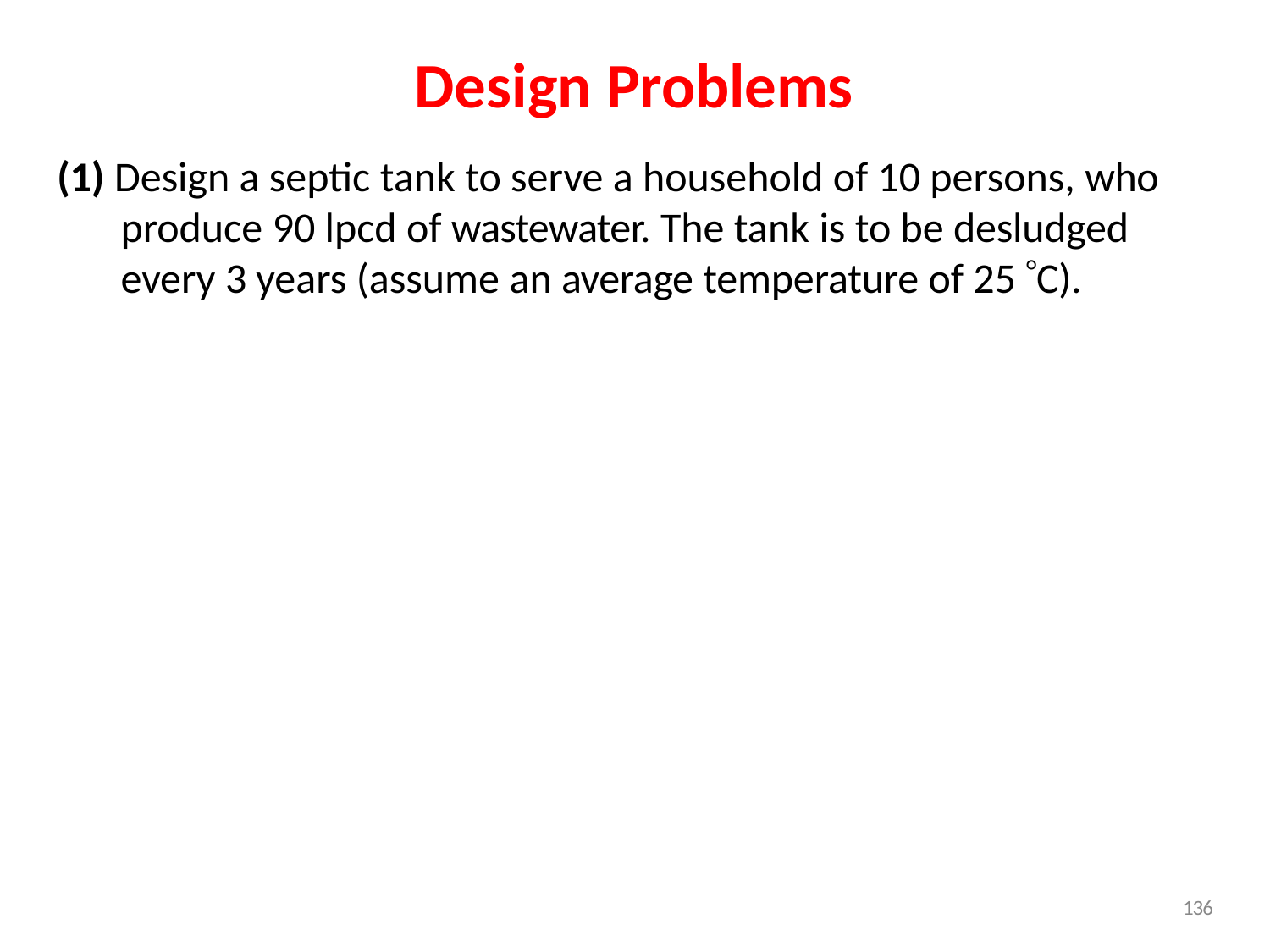

# Design Problems
(1) Design a septic tank to serve a household of 10 persons, who produce 90 lpcd of wastewater. The tank is to be desludged every 3 years (assume an average temperature of 25 °C).
136